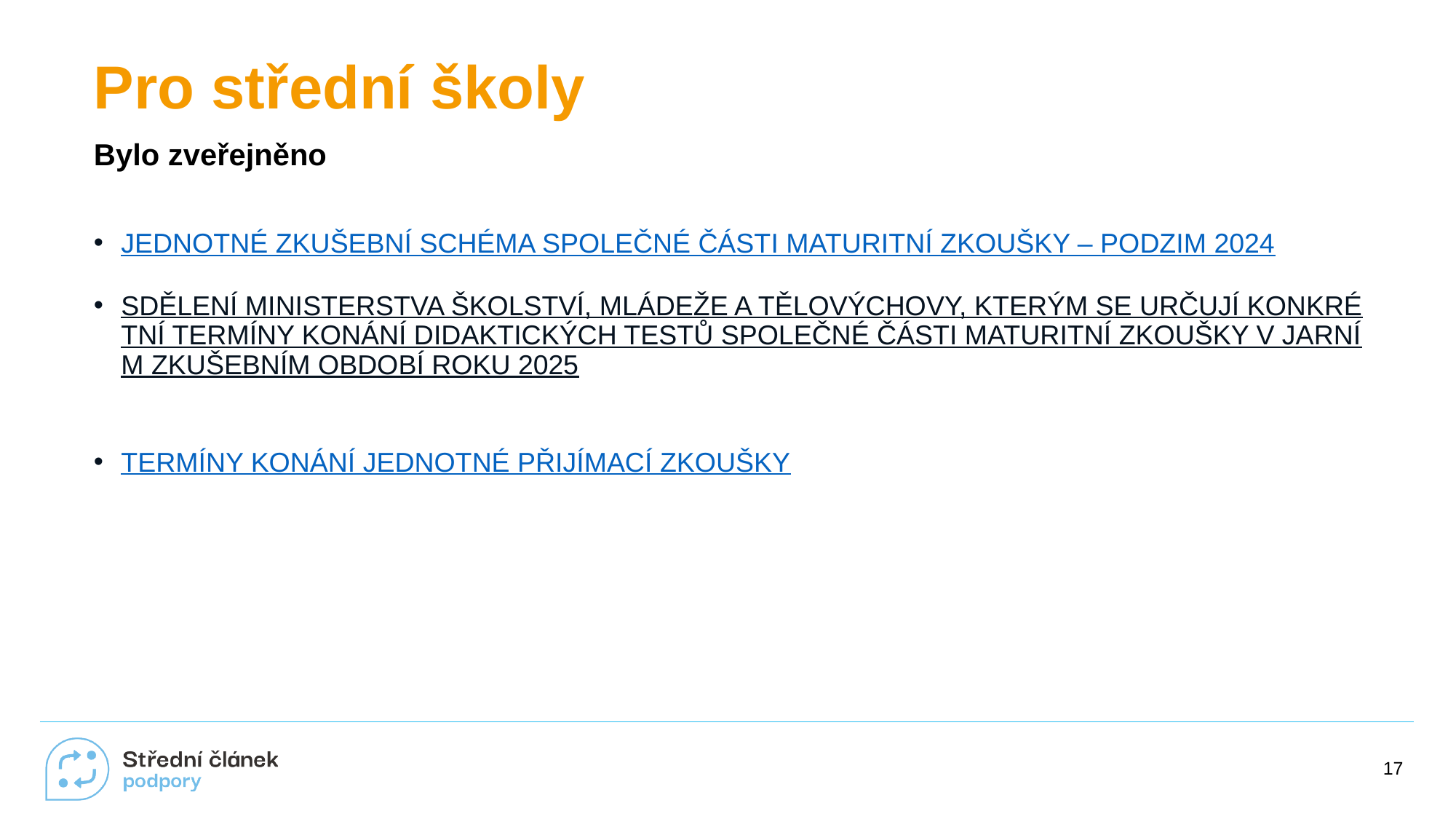

# Pro střední školy
Bylo zveřejněno
JEDNOTNÉ ZKUŠEBNÍ SCHÉMA SPOLEČNÉ ČÁSTI MATURITNÍ ZKOUŠKY – PODZIM 2024
SDĚLENÍ MINISTERSTVA ŠKOLSTVÍ, MLÁDEŽE A TĚLOVÝCHOVY, KTERÝM SE URČUJÍ KONKRÉTNÍ TERMÍNY KONÁNÍ DIDAKTICKÝCH TESTŮ SPOLEČNÉ ČÁSTI MATURITNÍ ZKOUŠKY V JARNÍM ZKUŠEBNÍM OBDOBÍ ROKU 2025
Termíny konání jednotné přijímací zkoušky

17